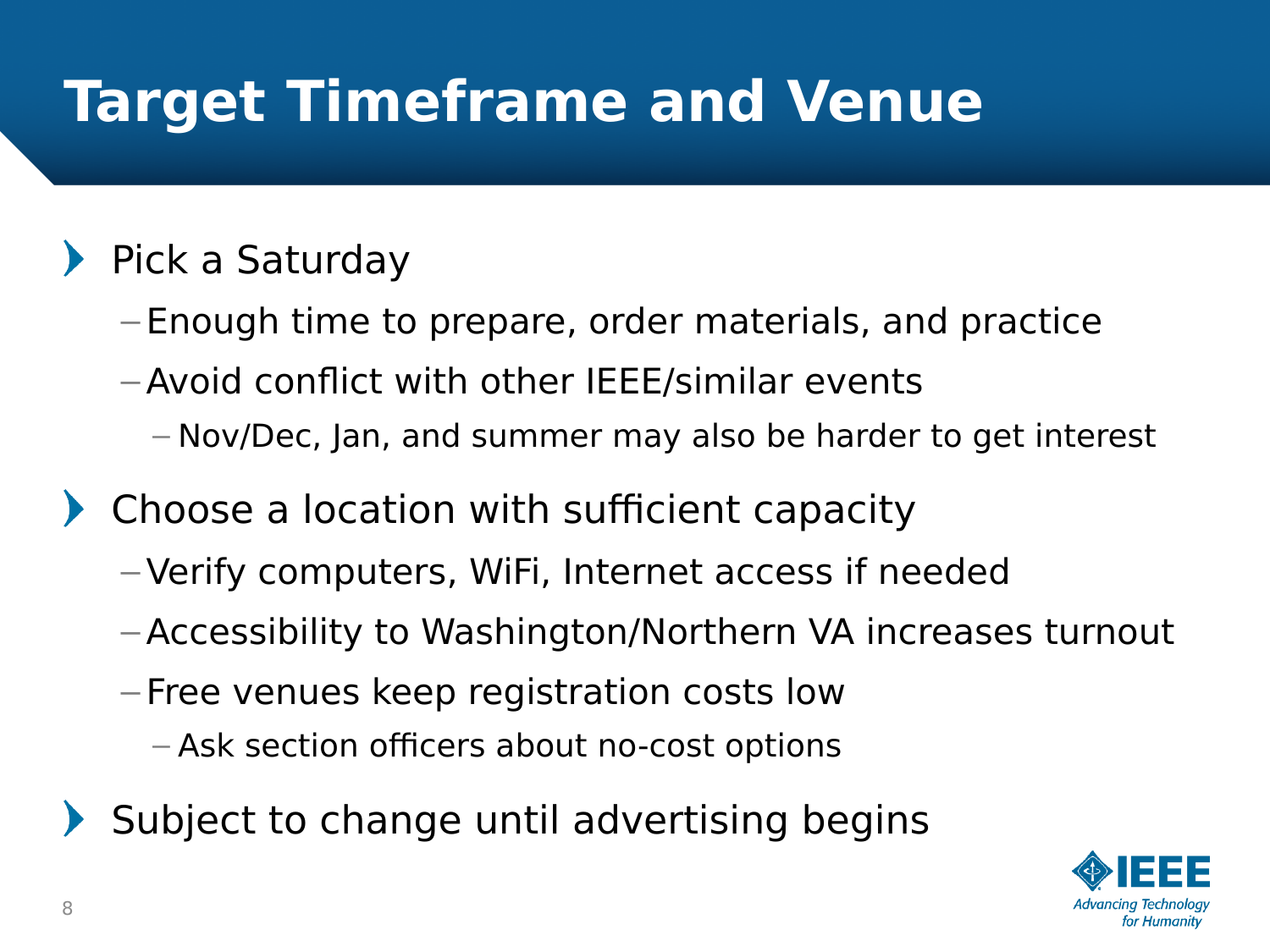

# Target Timeframe and Venue
Pick a Saturday
Enough time to prepare, order materials, and practice
Avoid conflict with other IEEE/similar events
Nov/Dec, Jan, and summer may also be harder to get interest
Choose a location with sufficient capacity
Verify computers, WiFi, Internet access if needed
Accessibility to Washington/Northern VA increases turnout
Free venues keep registration costs low
Ask section officers about no-cost options
Subject to change until advertising begins
8